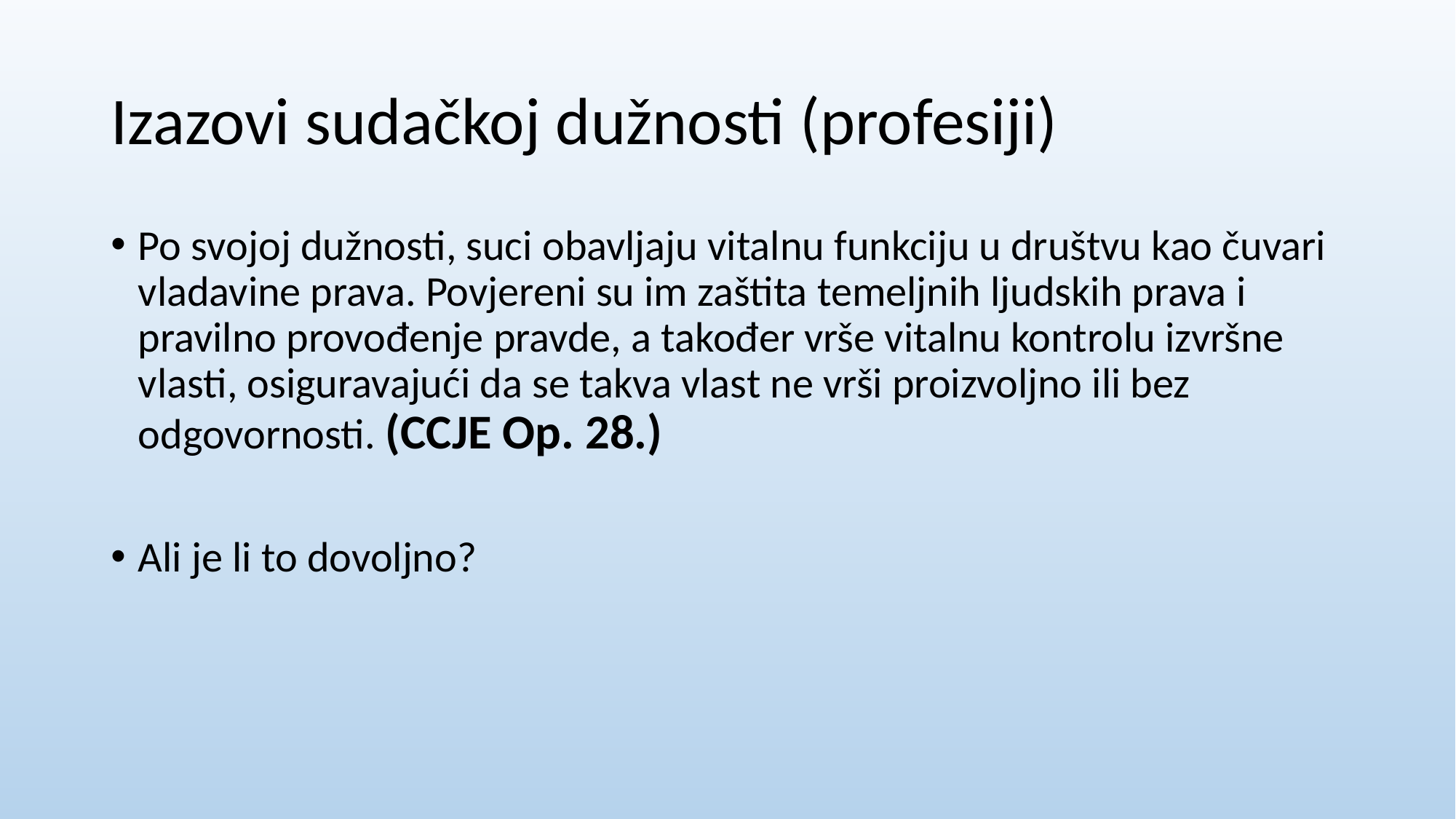

# Izazovi sudačkoj dužnosti (profesiji)
Po svojoj dužnosti, suci obavljaju vitalnu funkciju u društvu kao čuvari vladavine prava. Povjereni su im zaštita temeljnih ljudskih prava i pravilno provođenje pravde, a također vrše vitalnu kontrolu izvršne vlasti, osiguravajući da se takva vlast ne vrši proizvoljno ili bez odgovornosti. (CCJE Op. 28.)

Ali je li to dovoljno?